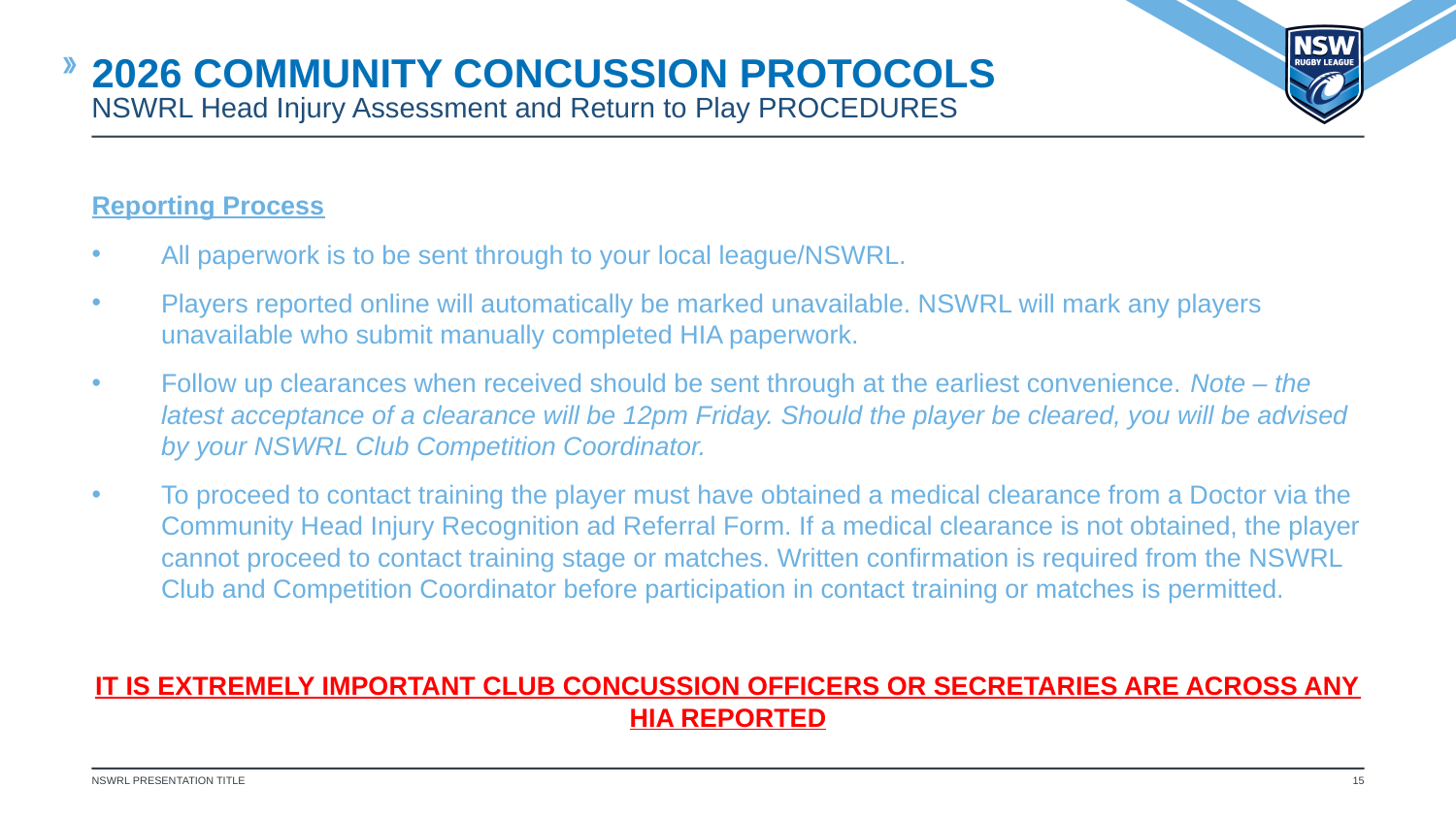

2026 Community Concussion Protocols

NSWRL Head Injury Assessment and Return to Play PROCEDURES
Reporting Process
All paperwork is to be sent through to your local league/NSWRL.
Players reported online will automatically be marked unavailable. NSWRL will mark any players unavailable who submit manually completed HIA paperwork.
Follow up clearances when received should be sent through at the earliest convenience. Note – the latest acceptance of a clearance will be 12pm Friday. Should the player be cleared, you will be advised by your NSWRL Club Competition Coordinator.
To proceed to contact training the player must have obtained a medical clearance from a Doctor via the Community Head Injury Recognition ad Referral Form. If a medical clearance is not obtained, the player cannot proceed to contact training stage or matches. Written confirmation is required from the NSWRL Club and Competition Coordinator before participation in contact training or matches is permitted.

IT IS EXTREMELY IMPORTANT CLUB CONCUSSION OFFICERS OR SECRETARIES ARE ACROSS ANY HIA REPORTED

NSWRL PRESENTATION TITLE
15